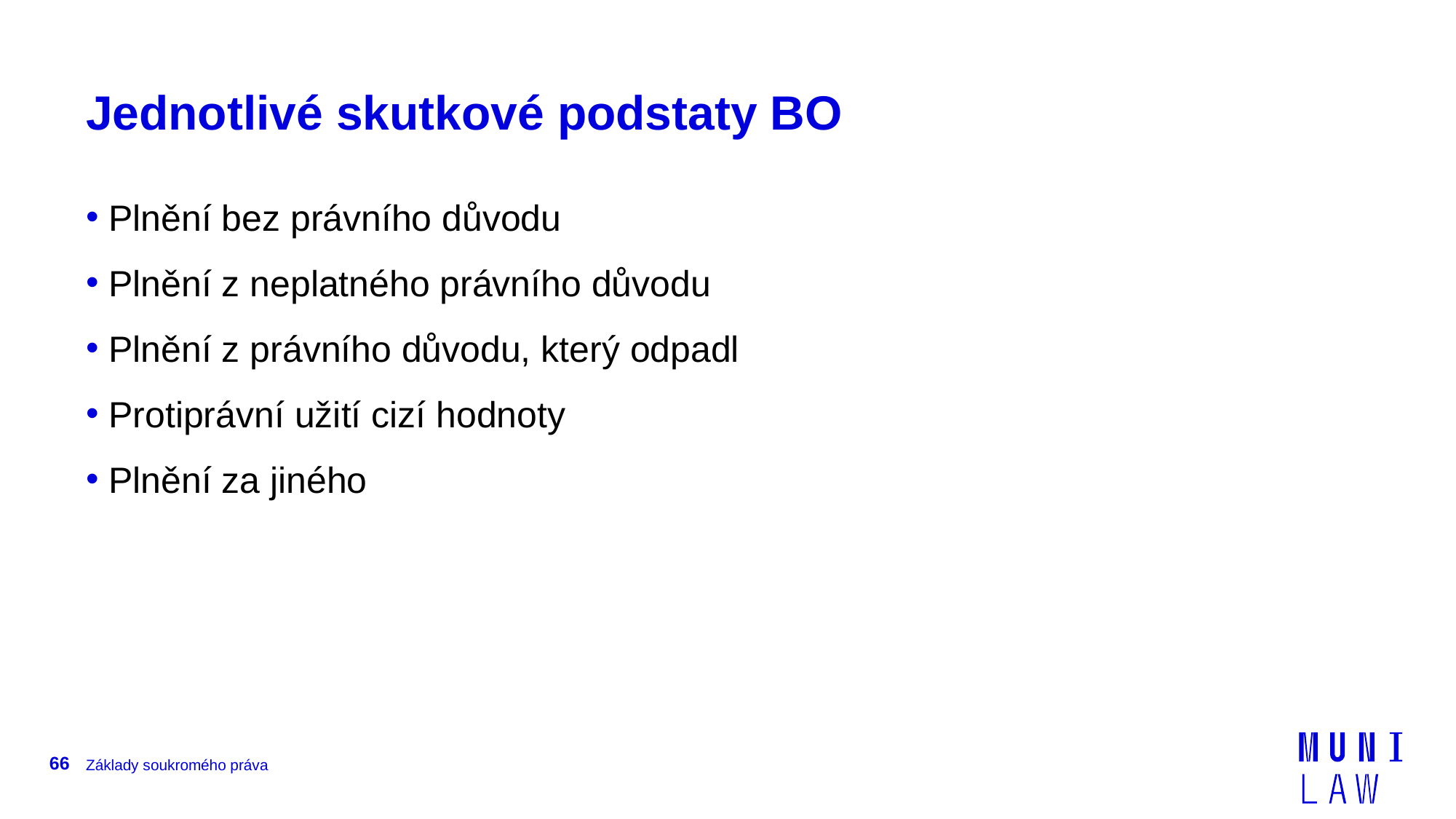

# Jednotlivé skutkové podstaty BO
 Plnění bez právního důvodu
 Plnění z neplatného právního důvodu
 Plnění z právního důvodu, který odpadl
 Protiprávní užití cizí hodnoty
 Plnění za jiného

66
Základy soukromého práva